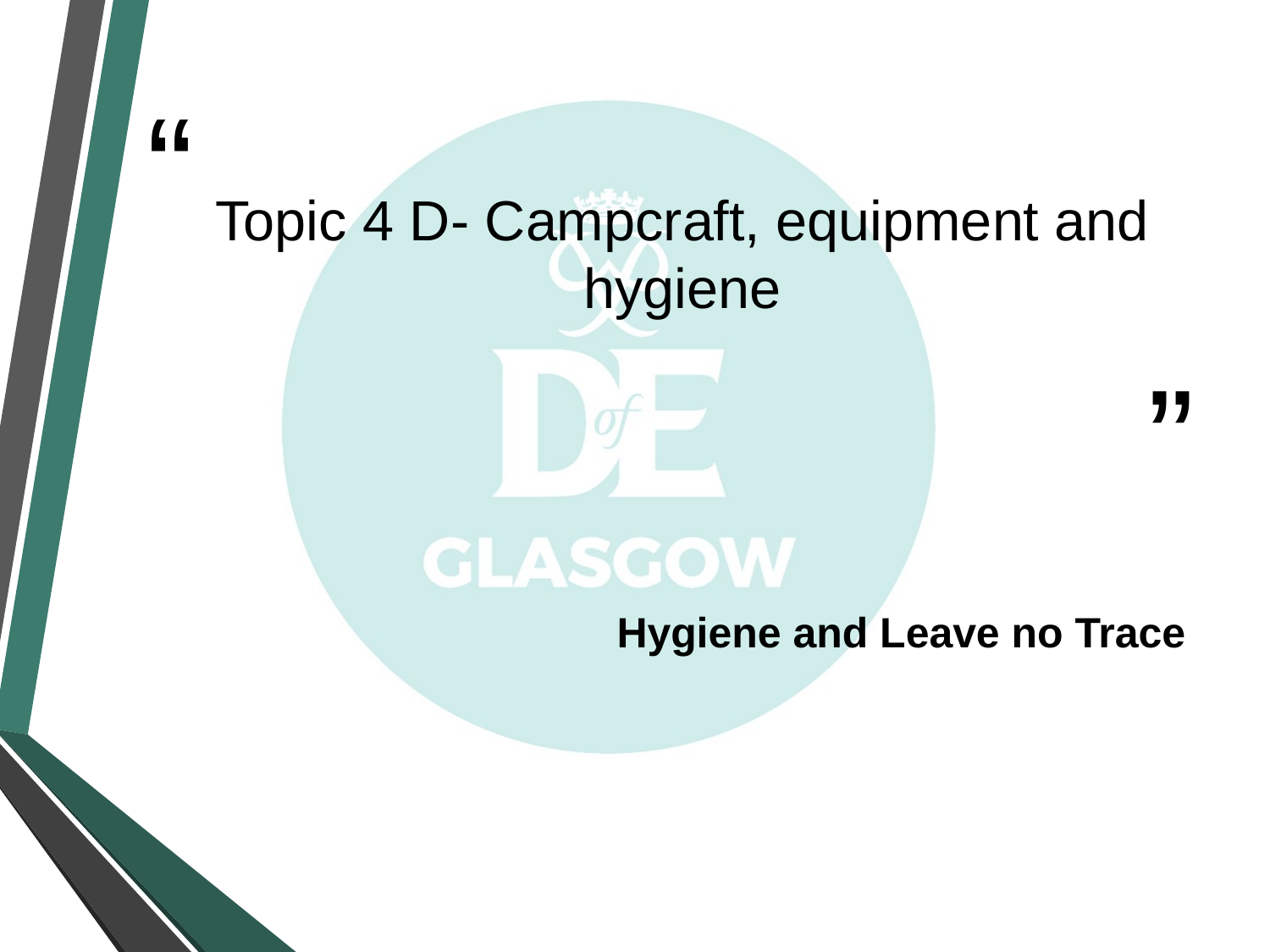

# Topic 4 D- Campcraft, equipment and hygiene
Hygiene and Leave no Trace